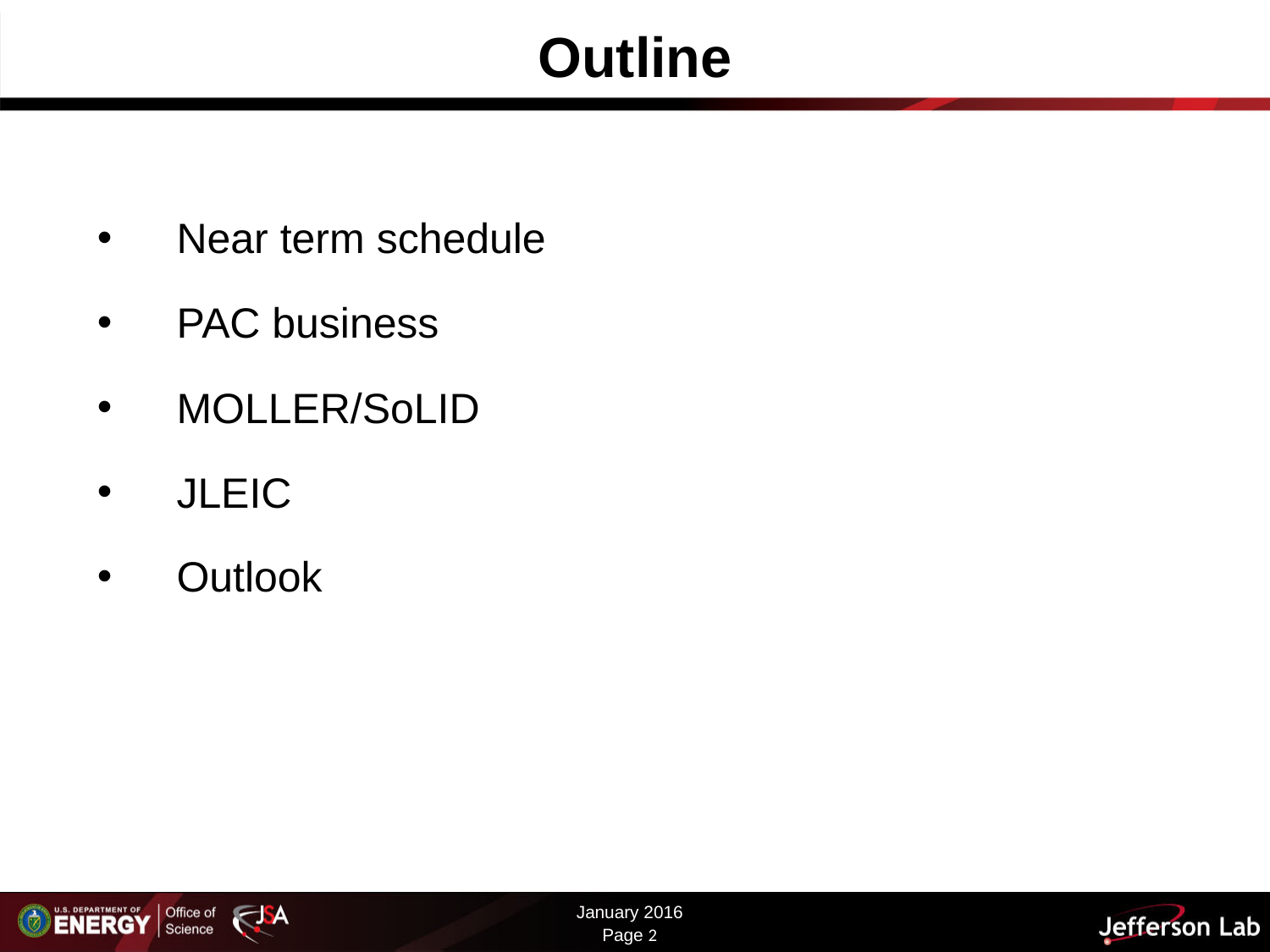

# Outline
Near term schedule
PAC business
MOLLER/SoLID
JLEIC
Outlook